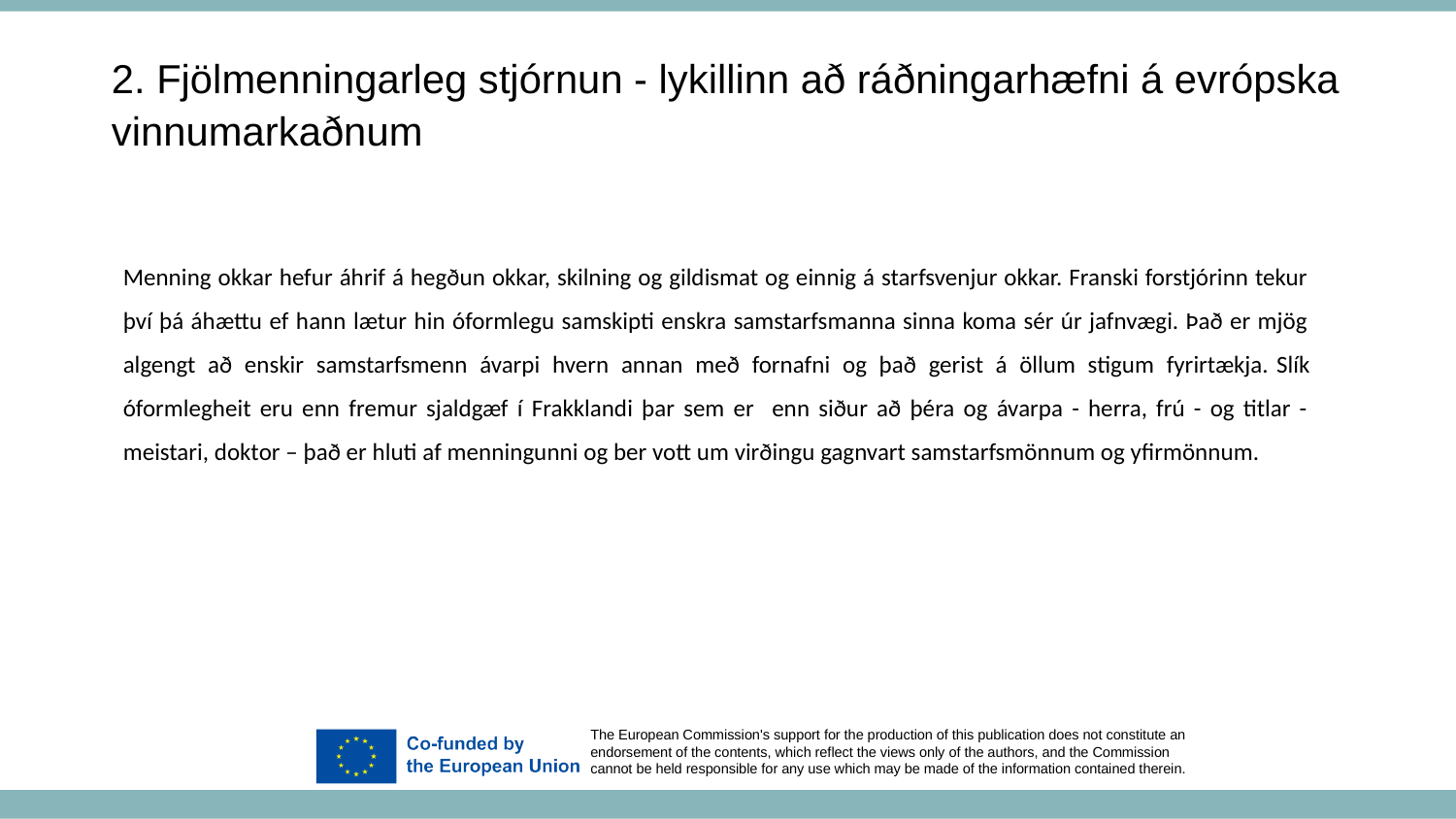

2. Fjölmenningarleg stjórnun - lykillinn að ráðningarhæfni á evrópska vinnumarkaðnum

Menning okkar hefur áhrif á hegðun okkar, skilning og gildismat og einnig á starfsvenjur okkar. Franski forstjórinn tekur því þá áhættu ef hann lætur hin óformlegu samskipti enskra samstarfsmanna sinna koma sér úr jafnvægi. Það er mjög algengt að enskir samstarfsmenn ávarpi hvern annan með fornafni og það gerist á öllum stigum fyrirtækja. Slík óformlegheit eru enn fremur sjaldgæf í Frakklandi þar sem er  enn siður að þéra og ávarpa - herra, frú - og titlar - meistari, doktor – það er hluti af menningunni og ber vott um virðingu gagnvart samstarfsmönnum og yfirmönnum.